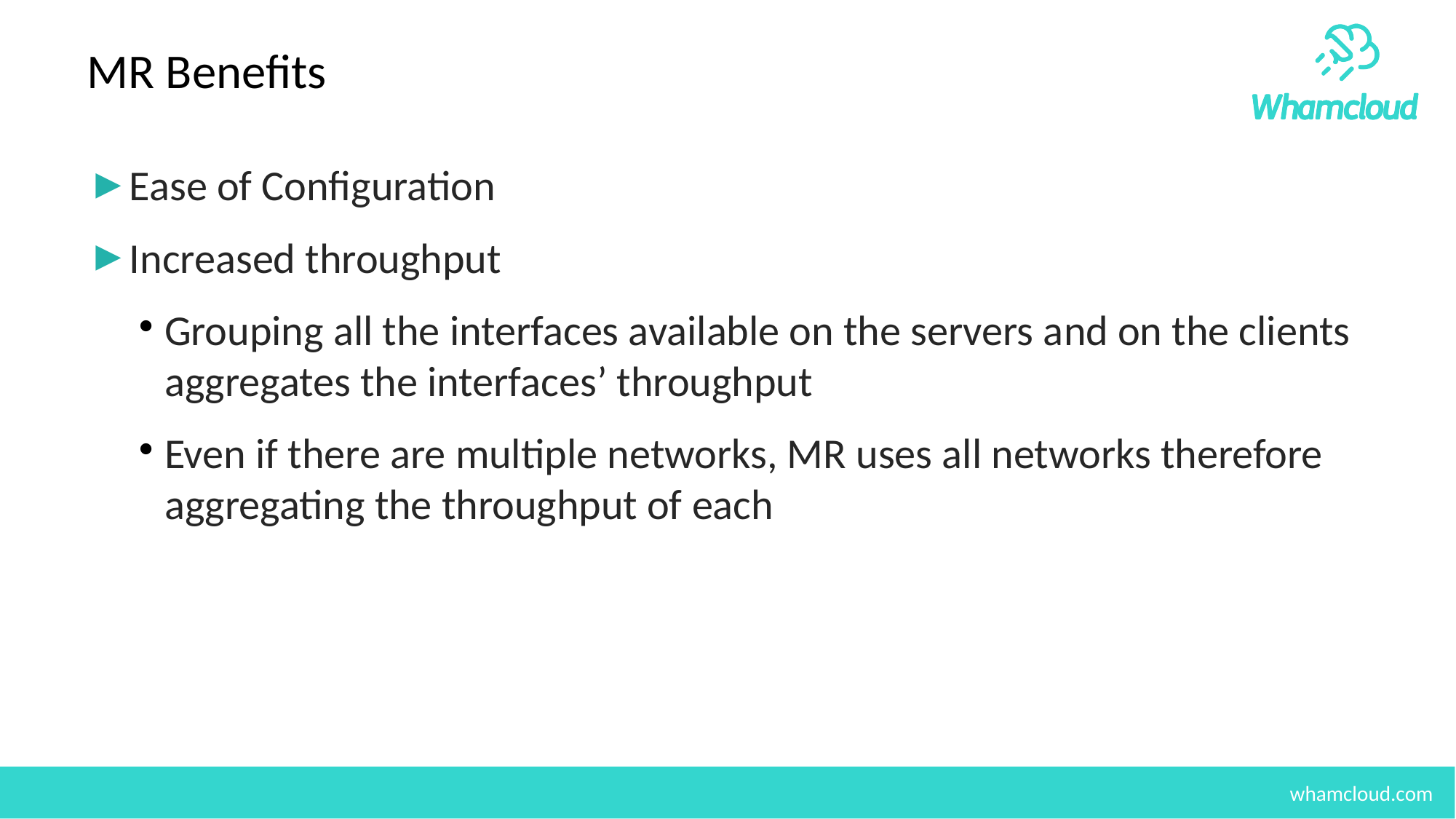

MR Benefits
Ease of Configuration
Increased throughput
Grouping all the interfaces available on the servers and on the clients aggregates the interfaces’ throughput
Even if there are multiple networks, MR uses all networks therefore aggregating the throughput of each